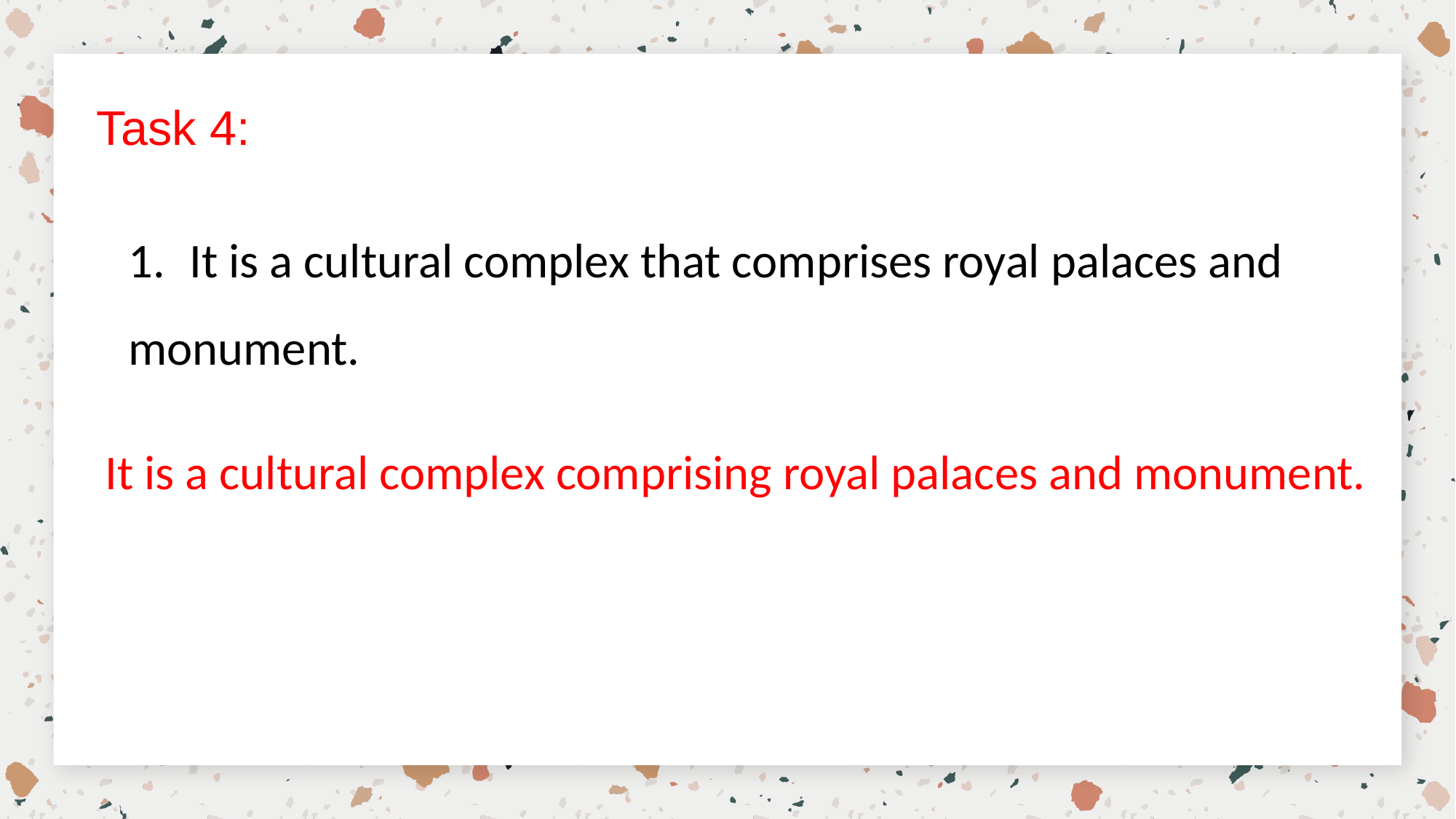

Task 4:
It is a cultural complex that comprises royal palaces and
monument.
It is a cultural complex comprising royal palaces and monument.